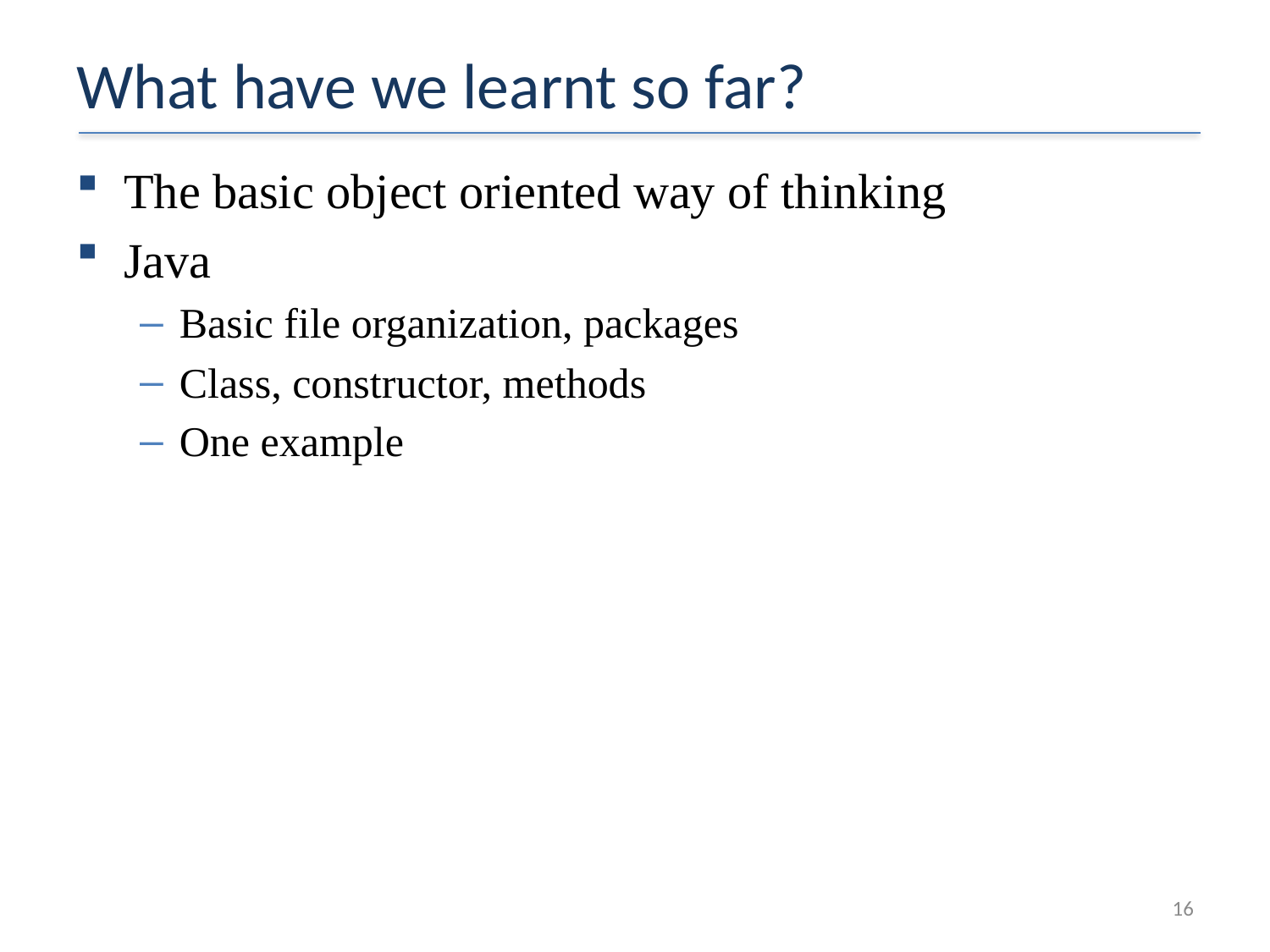

# What have we learnt so far?
The basic object oriented way of thinking
Java
Basic file organization, packages
Class, constructor, methods
One example
16